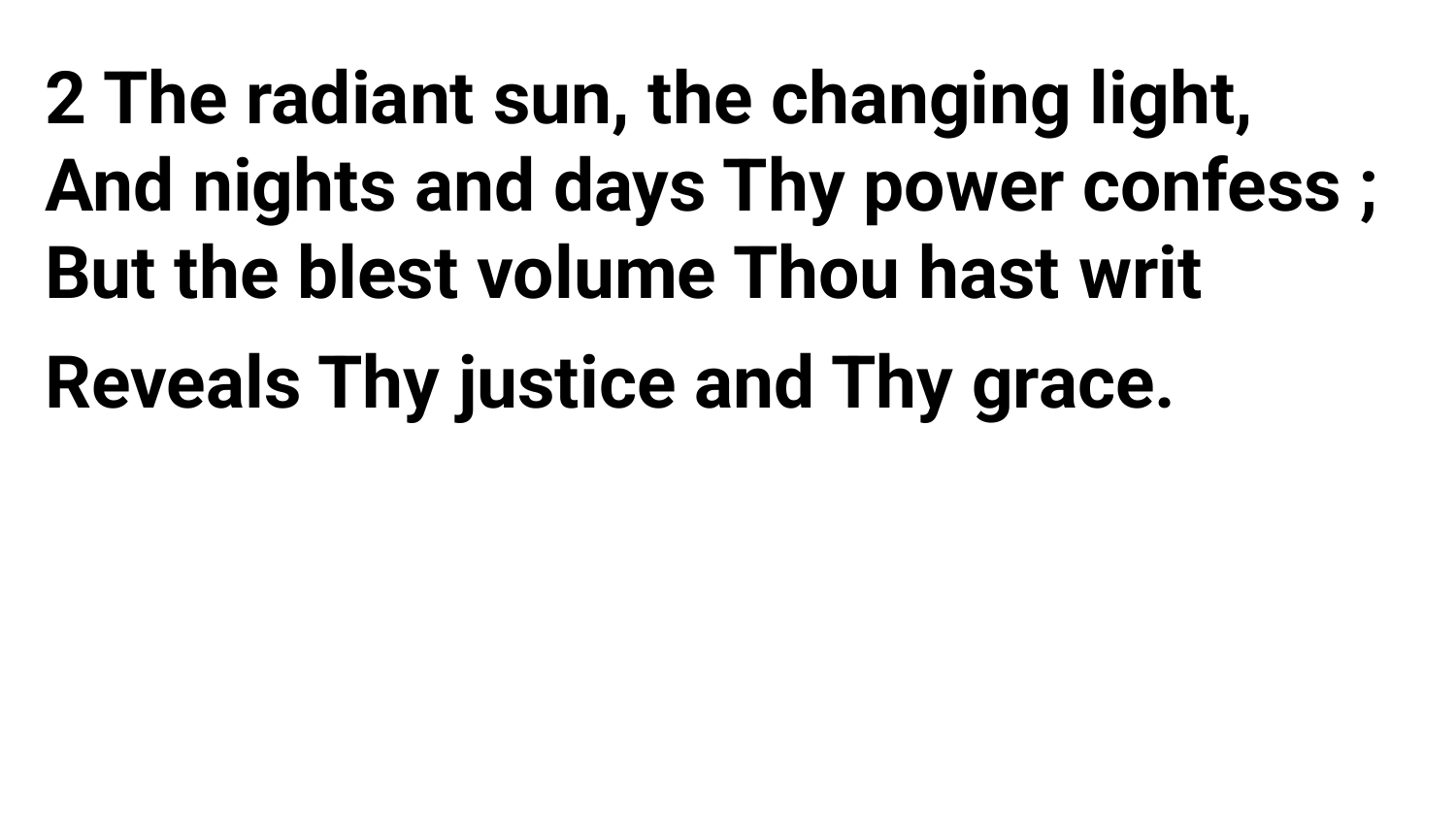

2 The radiant sun, the changing light,
And nights and days Thy power confess ;
But the blest volume Thou hast writ
Reveals Thy justice and Thy grace.